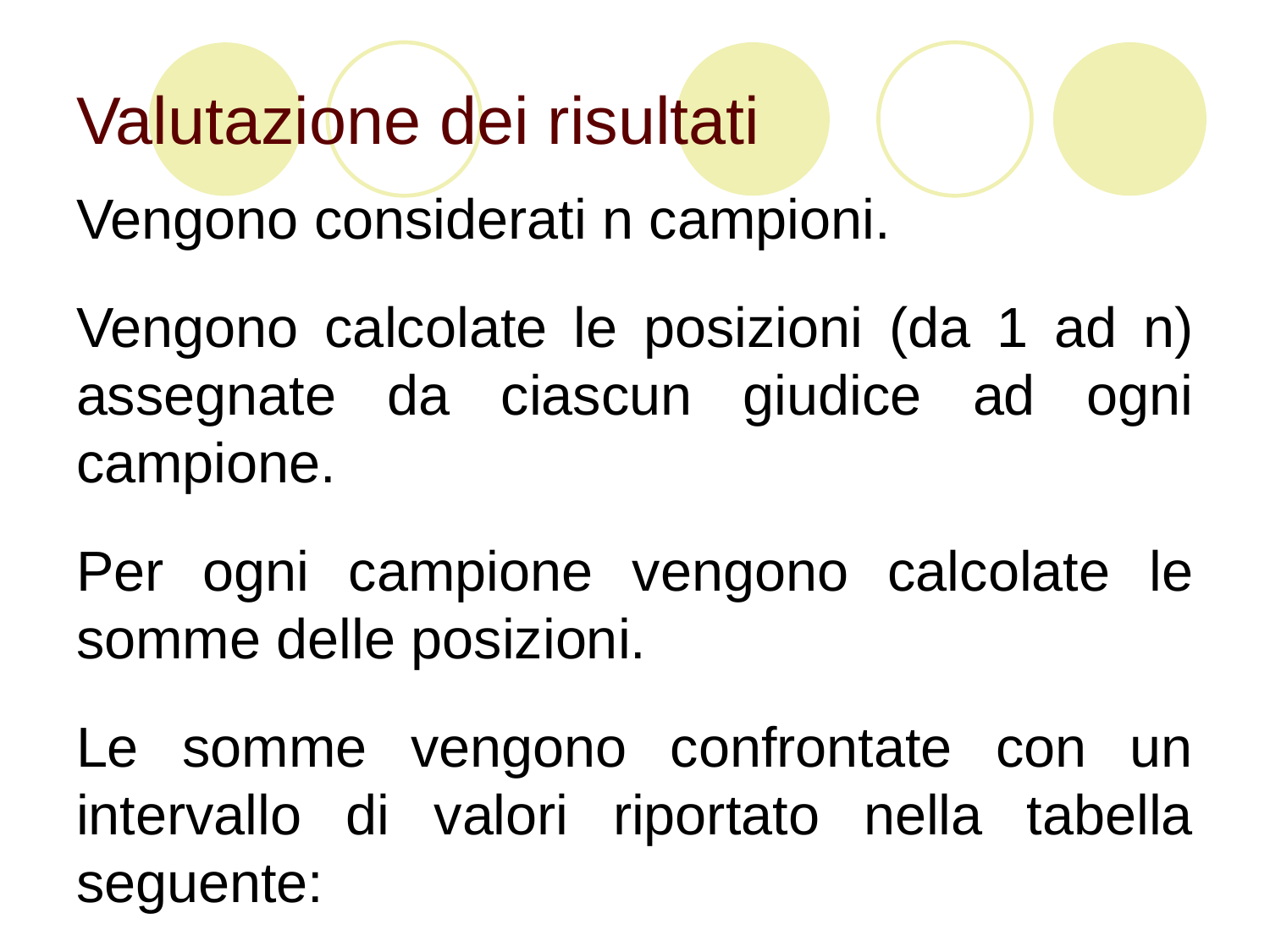

# Valutazione dei risultati
Vengono considerati n campioni.

Vengono calcolate le posizioni (da 1 ad n) assegnate da ciascun giudice ad ogni campione.

Per ogni campione vengono calcolate le somme delle posizioni.

Le somme vengono confrontate con un intervallo di valori riportato nella tabella seguente: